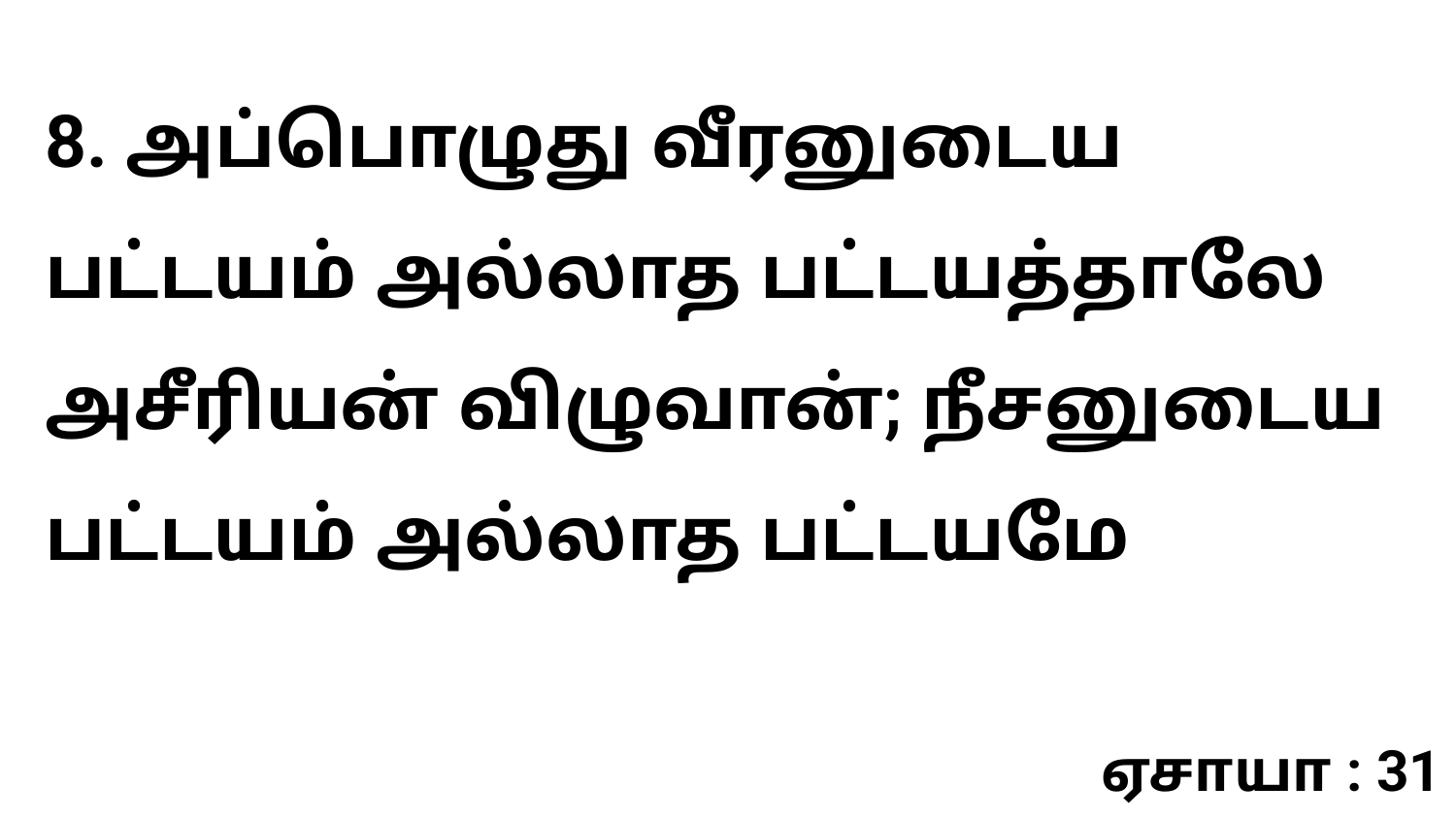

8. அப்பொழுது வீரனுடைய பட்டயம் அல்லாத பட்டயத்தாலே அசீரியன் விழுவான்; நீசனுடைய பட்டயம் அல்லாத பட்டயமே
ஏசாயா : 31